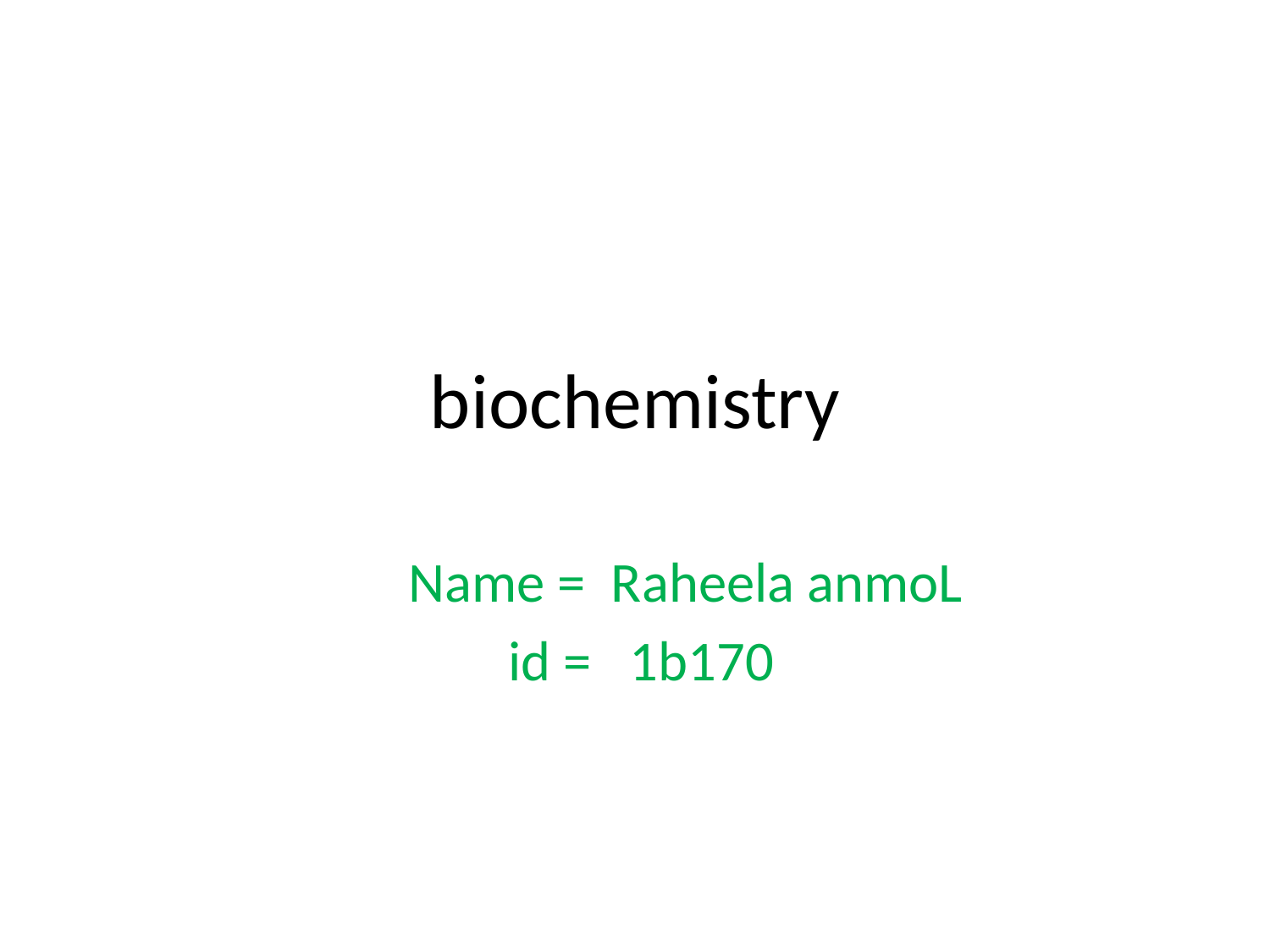

# biochemistry
        Name =  Raheela anmoL
 id =   1b170